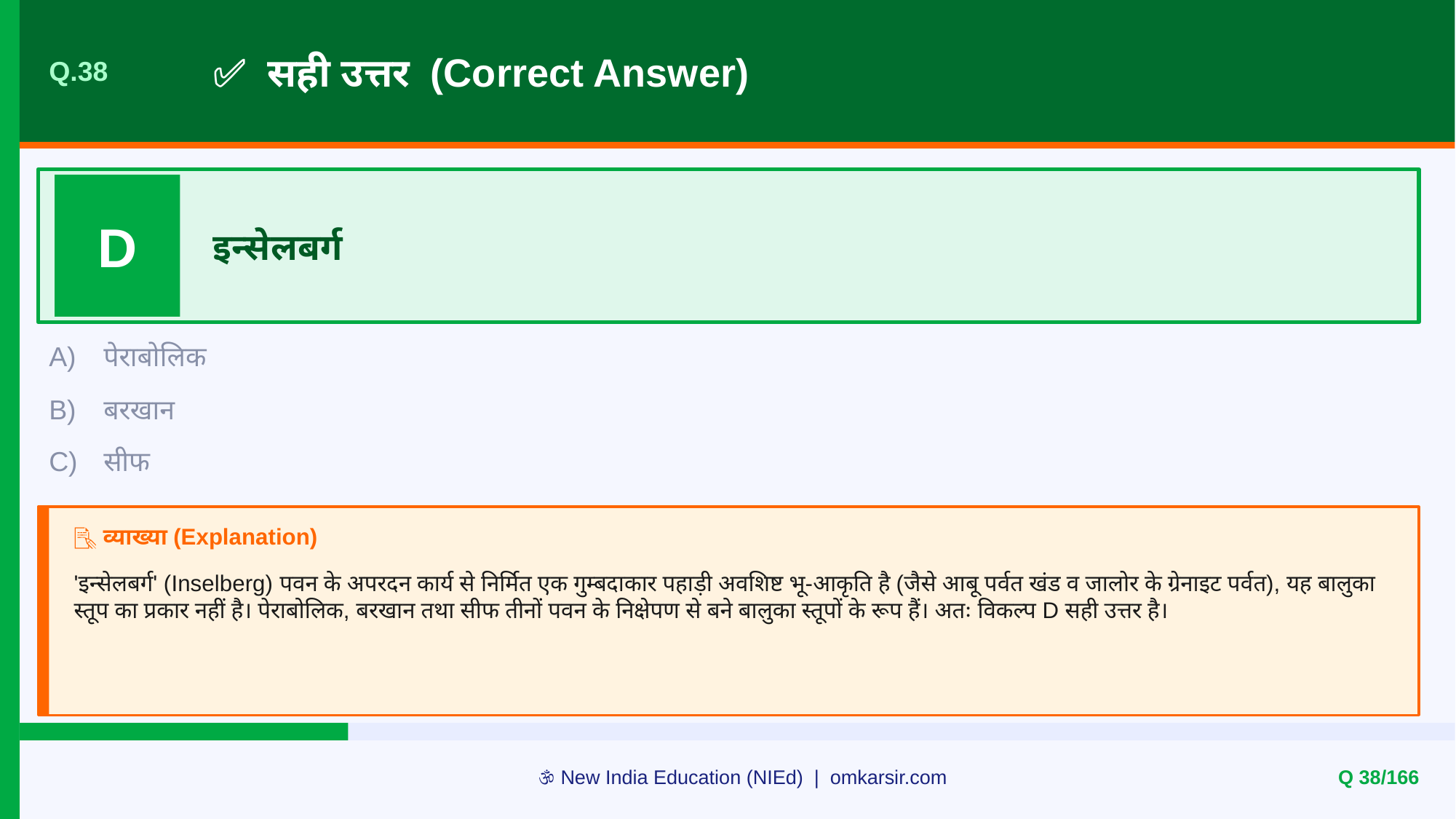

✅  सही उत्तर  (Correct Answer)
Q.38

D
इन्सेलबर्ग
A)
पेराबोलिक
B)
बरखान
C)
सीफ

📝 व्याख्या (Explanation)
'इन्सेलबर्ग' (Inselberg) पवन के अपरदन कार्य से निर्मित एक गुम्बदाकार पहाड़ी अवशिष्ट भू-आकृति है (जैसे आबू पर्वत खंड व जालोर के ग्रेनाइट पर्वत), यह बालुका स्तूप का प्रकार नहीं है। पेराबोलिक, बरखान तथा सीफ तीनों पवन के निक्षेपण से बने बालुका स्तूपों के रूप हैं। अतः विकल्प D सही उत्तर है।

🕉️ New India Education (NIEd)  |  omkarsir.com
Q 38/166